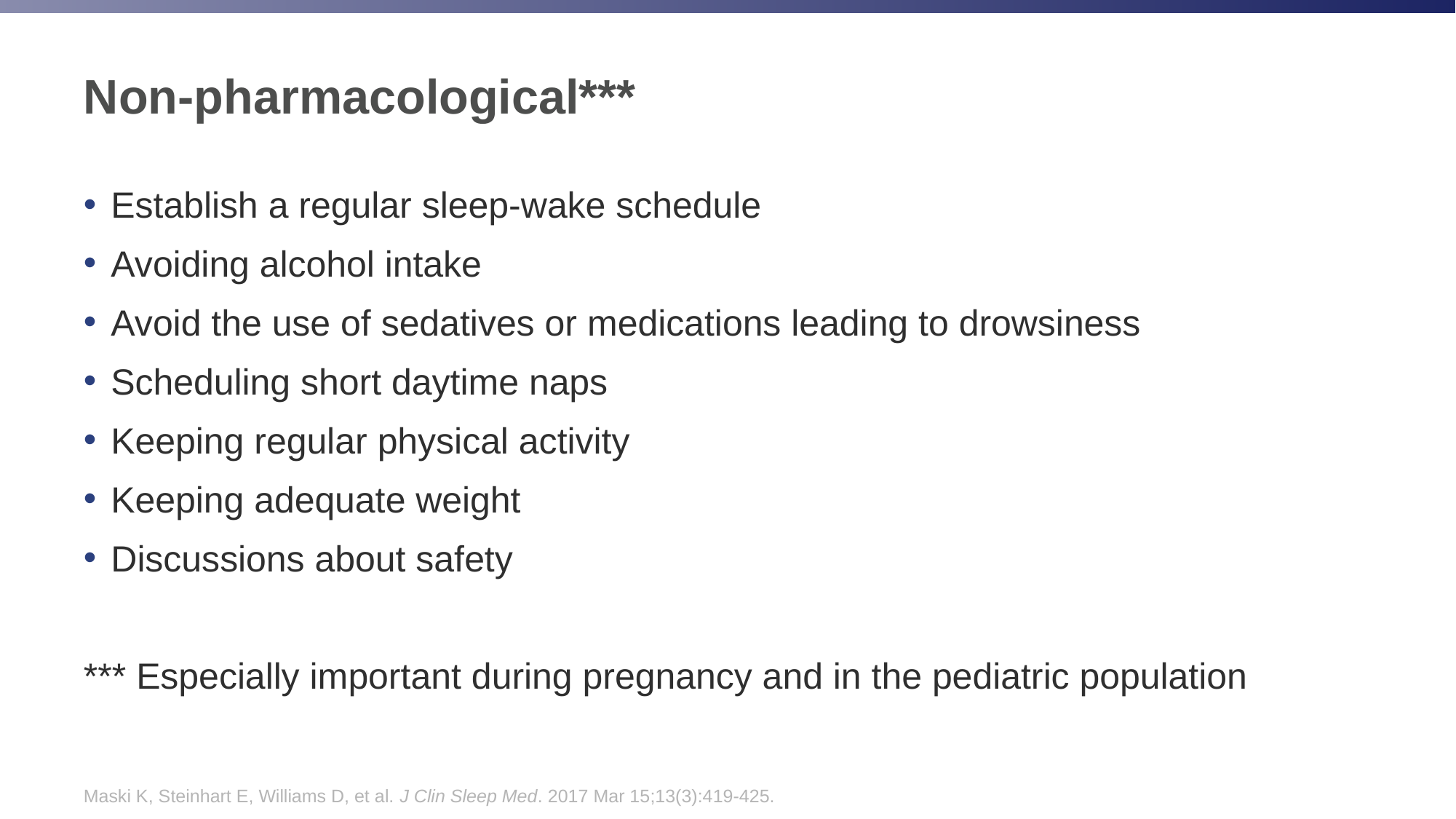

# Non-pharmacological***
Establish a regular sleep-wake schedule
Avoiding alcohol intake
Avoid the use of sedatives or medications leading to drowsiness
Scheduling short daytime naps
Keeping regular physical activity
Keeping adequate weight
Discussions about safety

*** Especially important during pregnancy and in the pediatric population
Maski K, Steinhart E, Williams D, et al. J Clin Sleep Med. 2017 Mar 15;13(3):419-425.